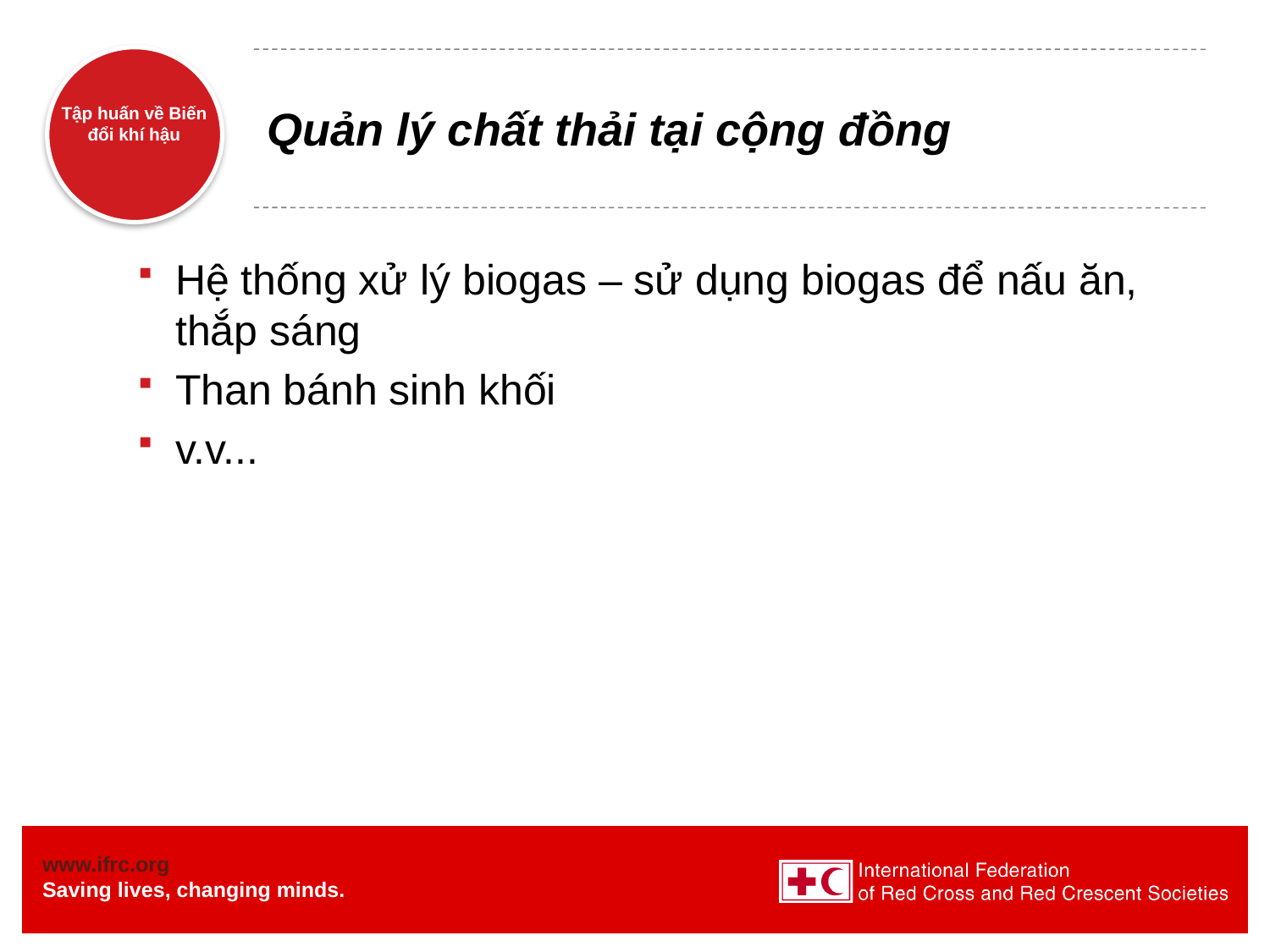

# Quản lý chất thải tại cộng đồng
Hệ thống xử lý biogas – sử dụng biogas để nấu ăn, thắp sáng
Than bánh sinh khối
v.v...